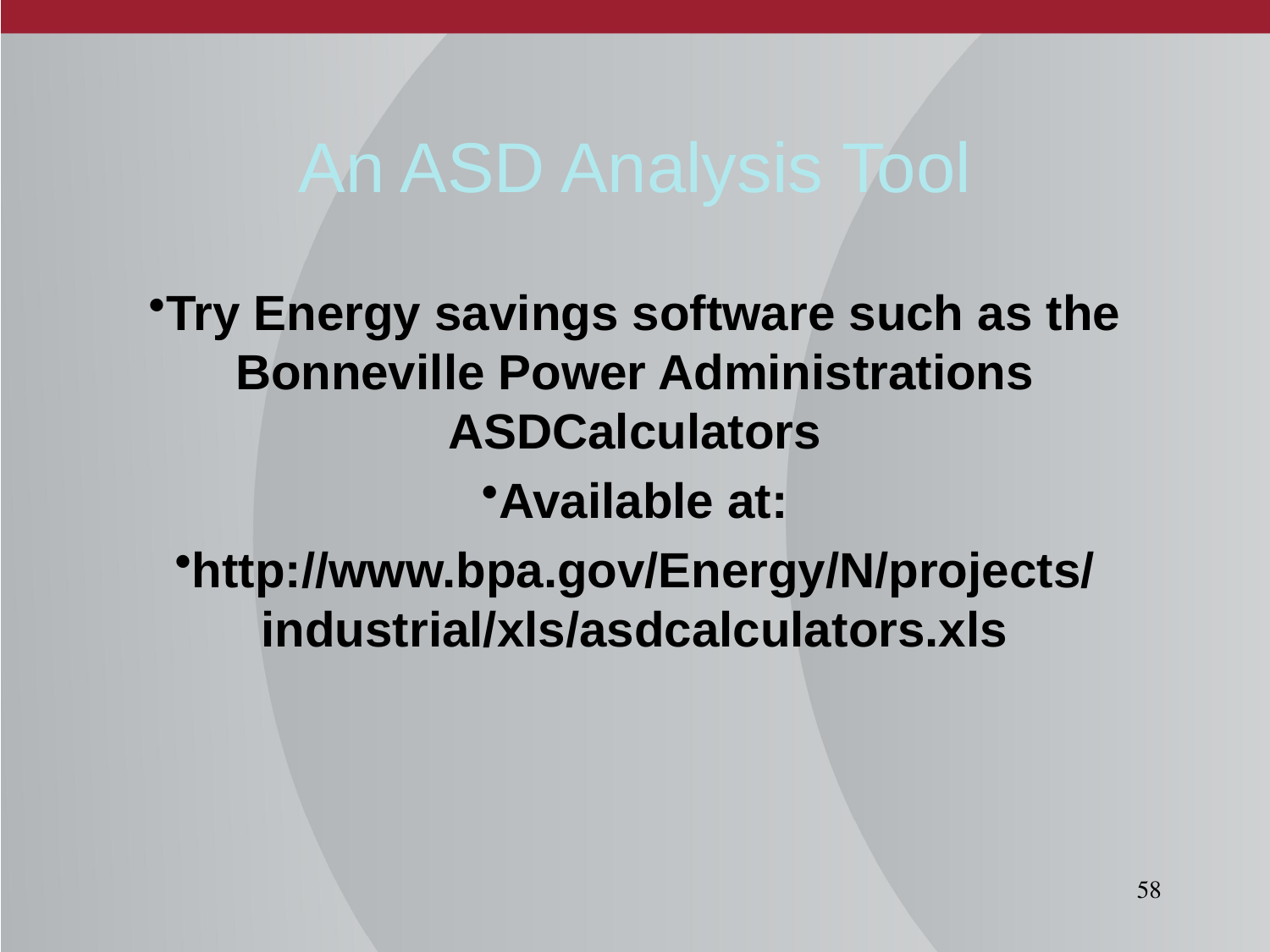

# An ASD Analysis Tool
Try Energy savings software such as the Bonneville Power Administrations ASDCalculators
Available at:
http://www.bpa.gov/Energy/N/projects/industrial/xls/asdcalculators.xls
58